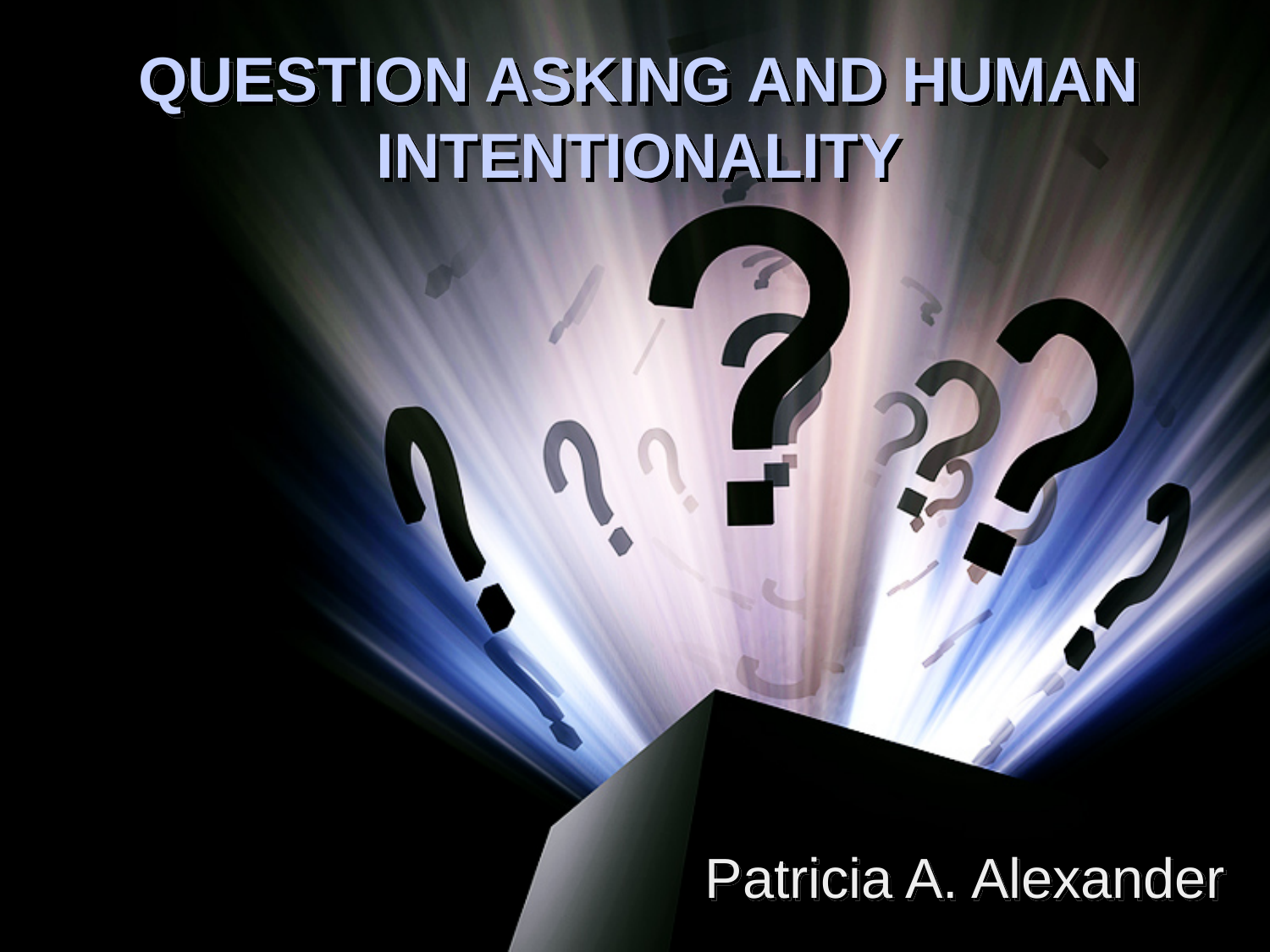

# QUESTION ASKING AND HUMAN INTENTIONALITY
Patricia A. Alexander